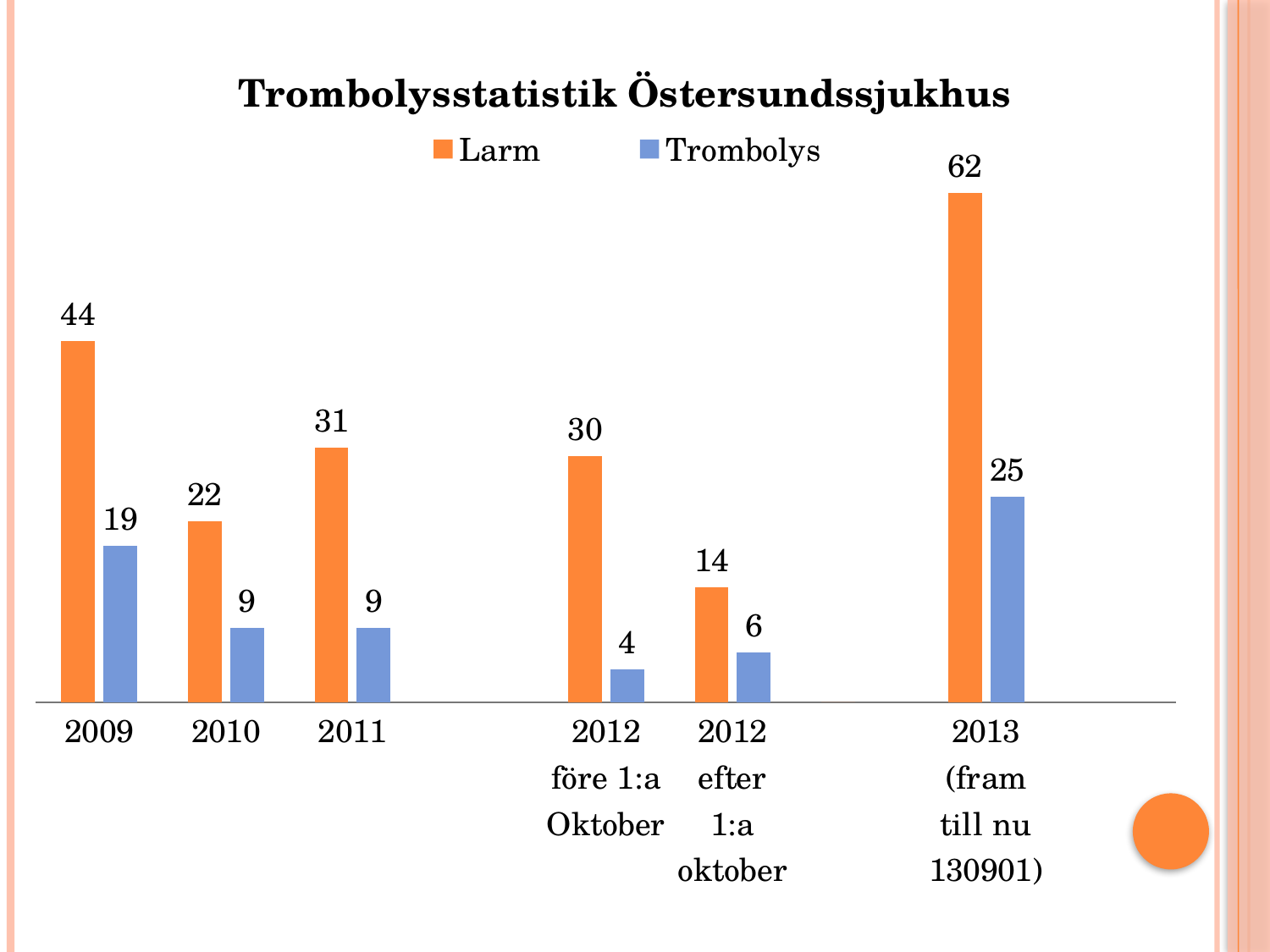

### Chart: Trombolysstatistik Östersundssjukhus

| Category | Larm | Trombolys |
|---|---|---|
| 2009 | 44.0 | 19.0 |
| 2010 | 22.0 | 9.0 |
| 2011 | 31.0 | 9.0 |
|  | None | None |
| 2012 före 1:a Oktober | 30.0 | 4.0 |
| 2012 efter 1:a oktober | 14.0 | 6.0 |
|  | 0.0 | None |
| 2013 (fram till nu 130901) | 62.0 | 25.0 |